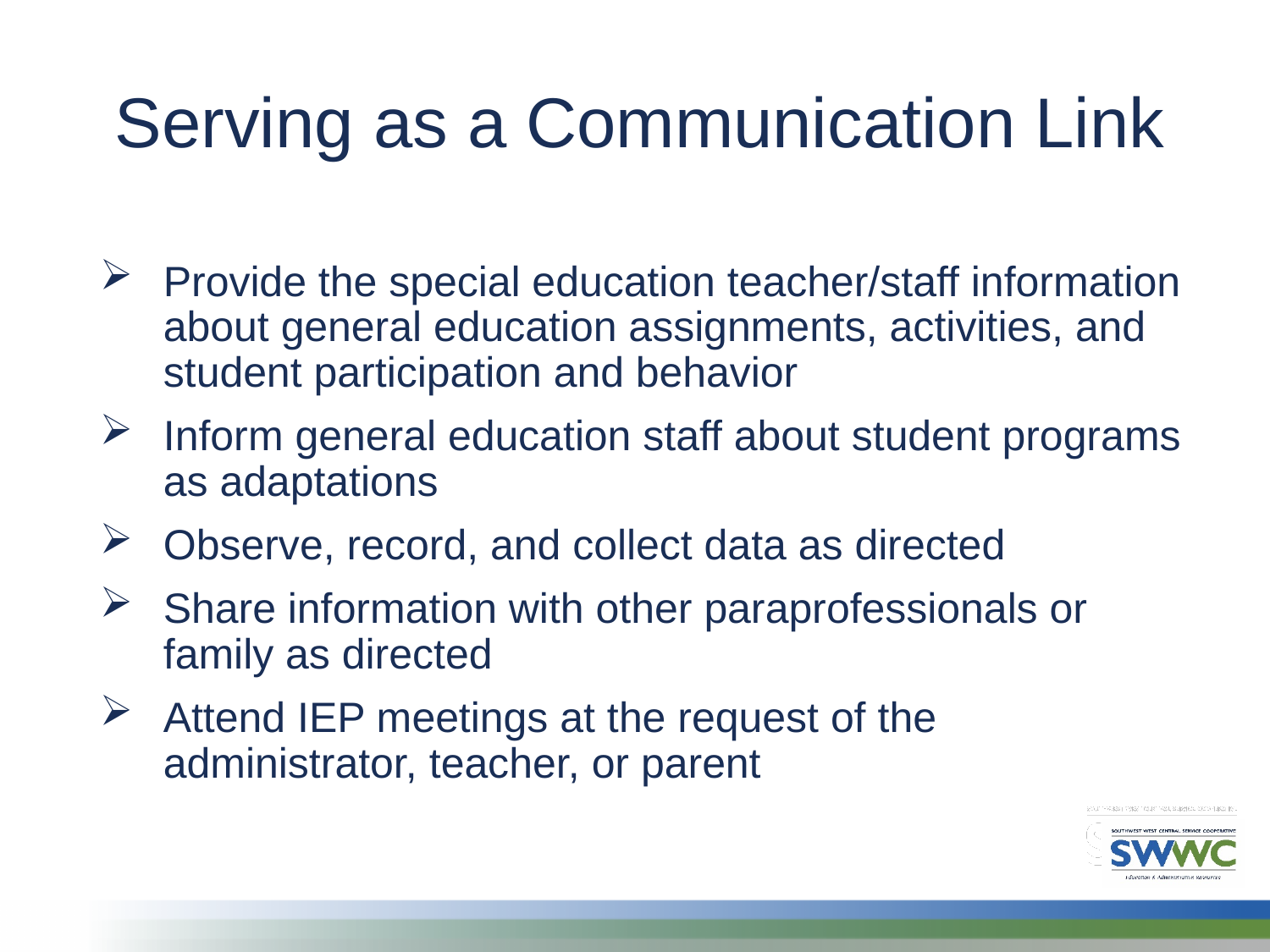

Serving as a Communication Link
Provide the special education teacher/staff information about general education assignments, activities, and student participation and behavior
Inform general education staff about student programs as adaptations
Observe, record, and collect data as directed
Share information with other paraprofessionals or family as directed
Attend IEP meetings at the request of the administrator, teacher, or parent